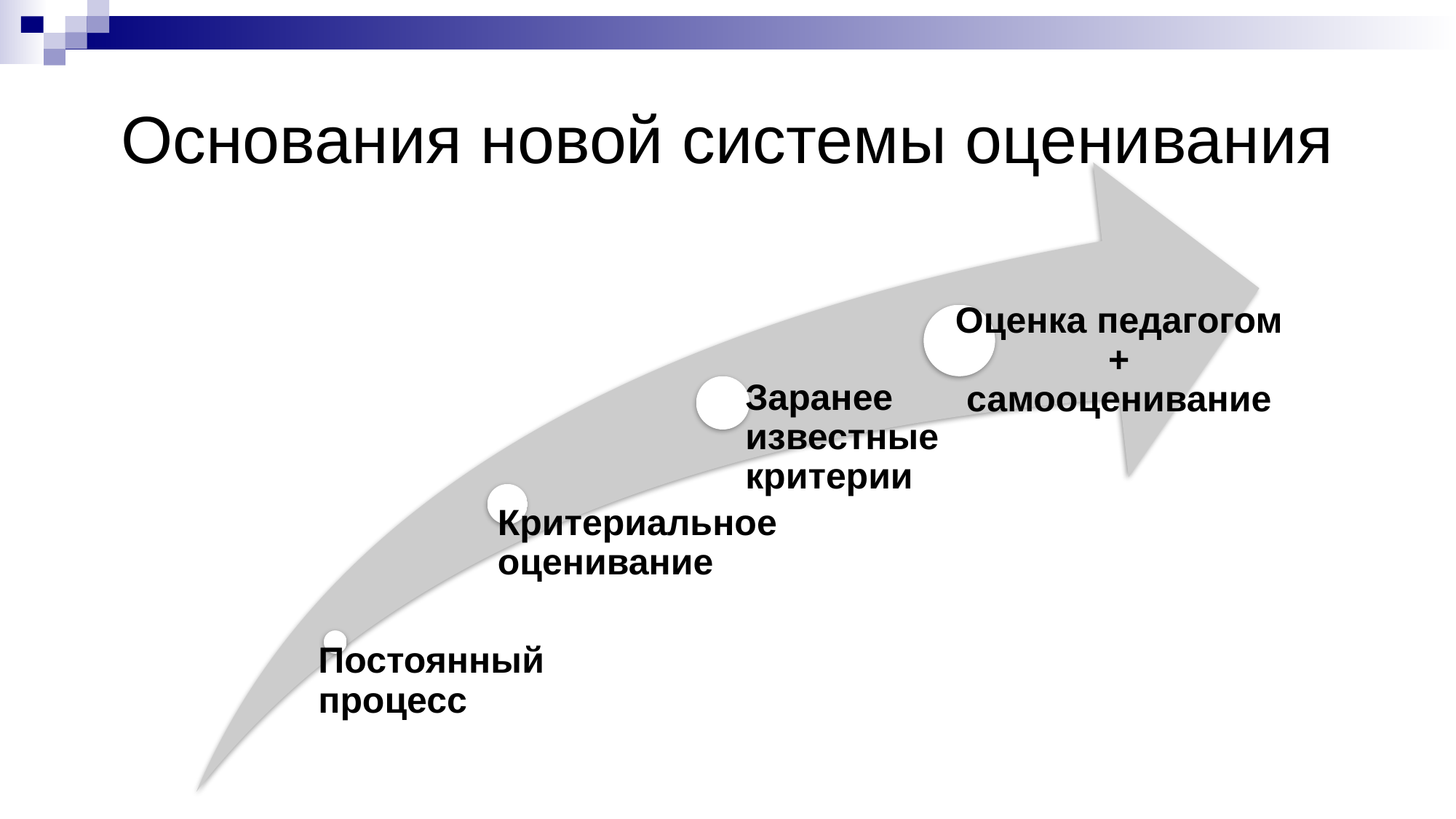

# Основания новой системы оценивания
Постоянный процесс
Критериальное оценивание
Заранее известные критерии
Оценка педагогом + самооценивание